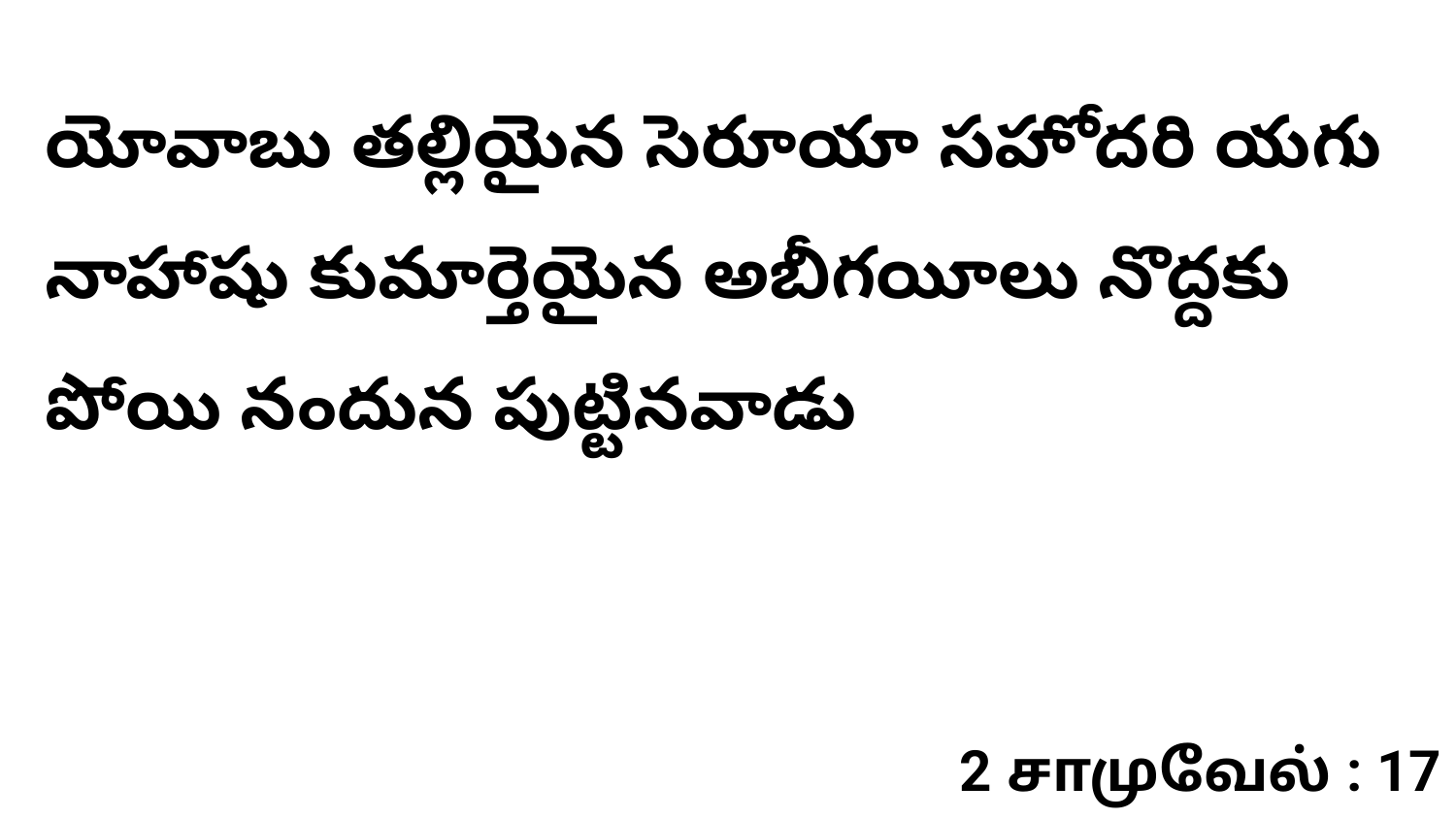

యోవాబు తల్లియైన సెరూయా సహోదరి యగు నాహాషు కుమార్తెయైన అబీగయీలు నొద్దకు పోయి నందున పుట్టినవాడు
2 சாமுவேல் : 17